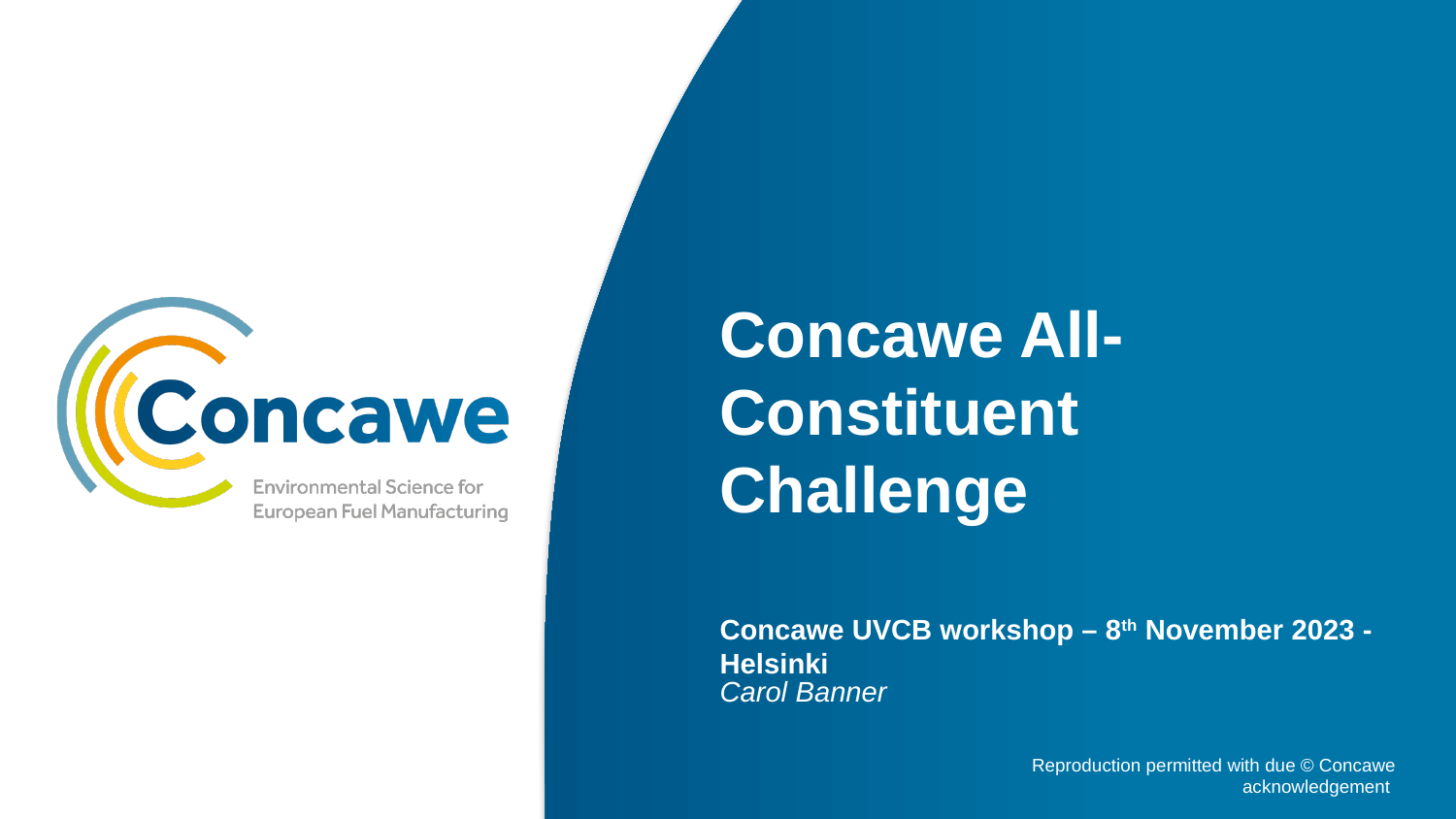

# Concawe All-Constituent Challenge
Concawe UVCB workshop – 8th November 2023 - Helsinki
Carol Banner